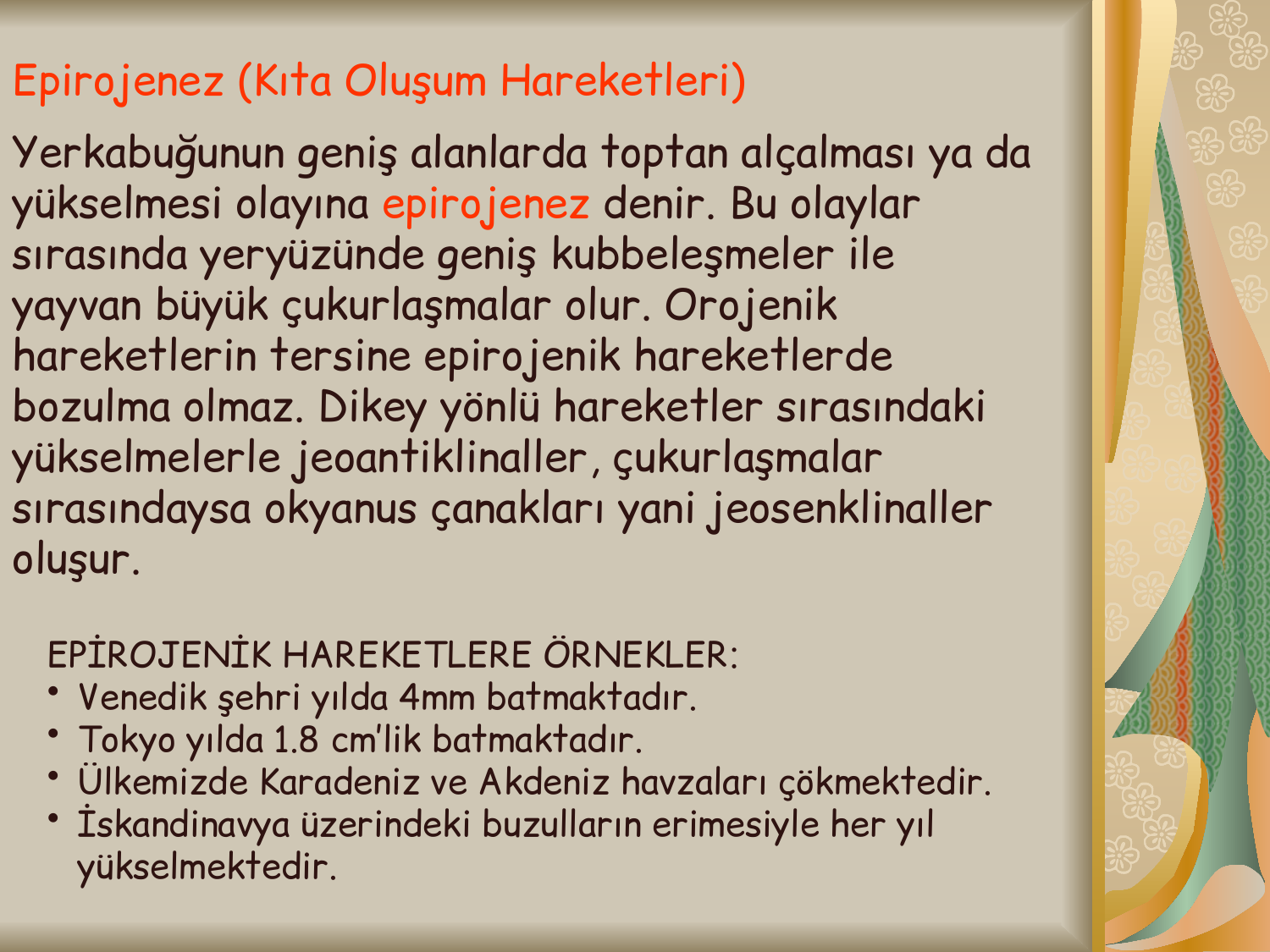

Epirojenez (Kıta Oluşum Hareketleri)
Yerkabuğunun geniş alanlarda toptan alçalması ya da yükselmesi olayına epirojenez denir. Bu olaylar sırasında yeryüzünde geniş kubbeleşmeler ile yayvan büyük çukurlaşmalar olur. Orojenik hareketlerin tersine epirojenik hareketlerde bozulma olmaz. Dikey yönlü hareketler sırasındaki yükselmelerle jeoantiklinaller, çukurlaşmalar sırasındaysa okyanus çanakları yani jeosenklinaller oluşur.
EPİROJENİK HAREKETLERE ÖRNEKLER:
Venedik şehri yılda 4mm batmaktadır.
Tokyo yılda 1.8 cm’lik batmaktadır.
Ülkemizde Karadeniz ve Akdeniz havzaları çökmektedir.
İskandinavya üzerindeki buzulların erimesiyle her yıl yükselmektedir.